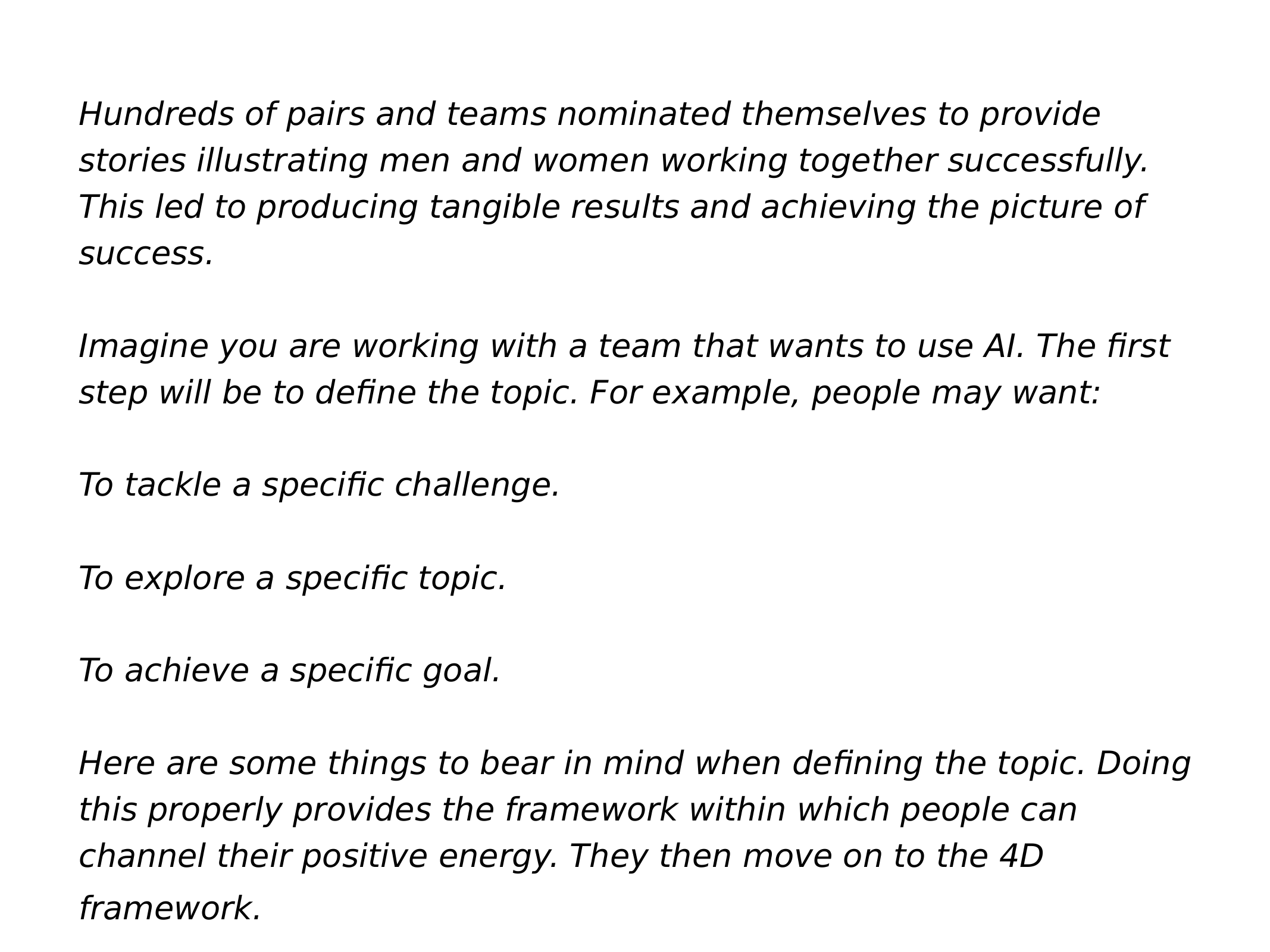

Hundreds of pairs and teams nominated themselves to provide stories illustrating men and women working together successfully. This led to producing tangible results and achieving the picture of success.

Imagine you are working with a team that wants to use AI. The first step will be to define the topic. For example, people may want:

To tackle a specific challenge.

To explore a specific topic.

To achieve a specific goal.

Here are some things to bear in mind when defining the topic. Doing this properly provides the framework within which people can channel their positive energy. They then move on to the 4D framework.